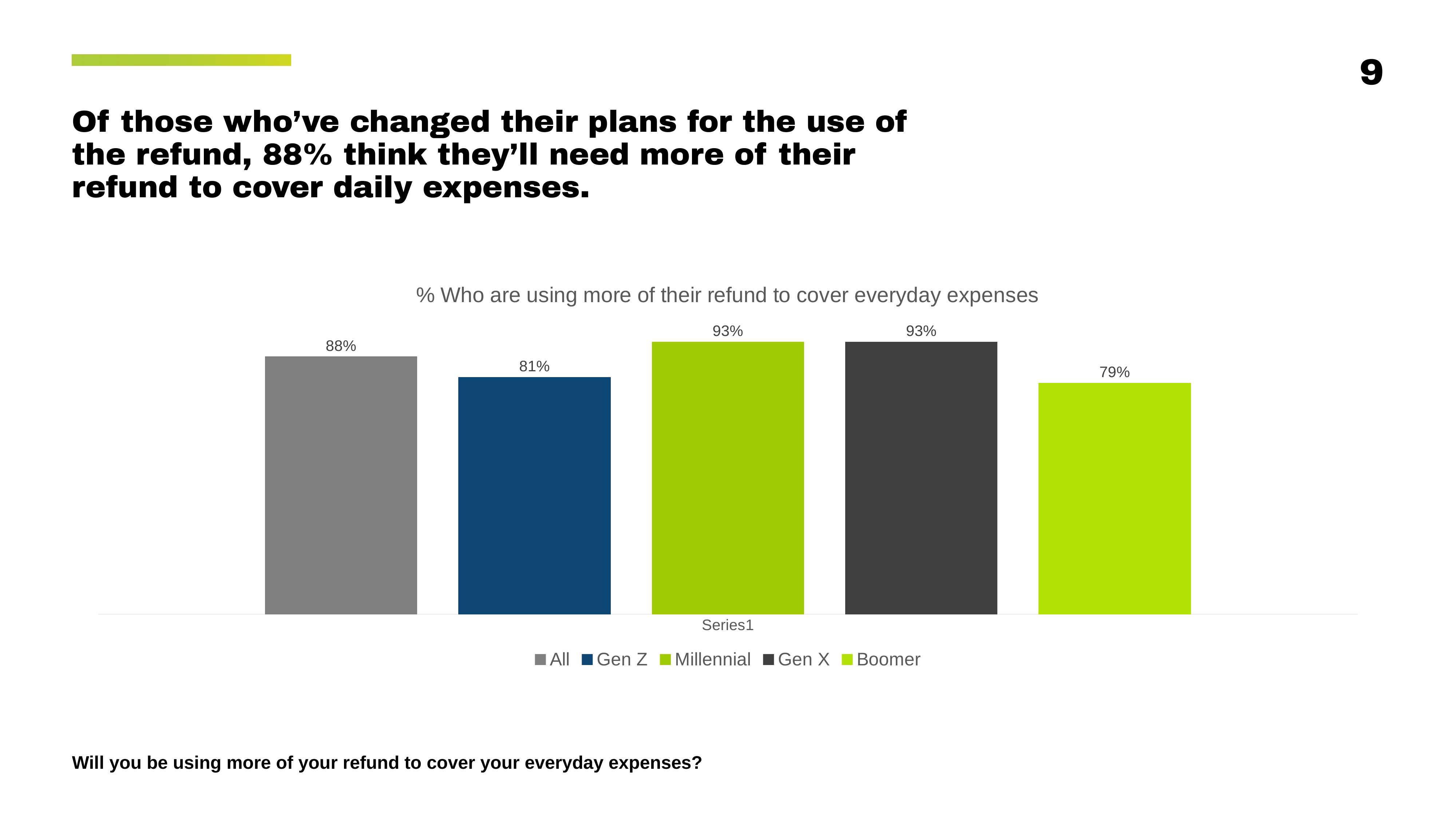

9
Of those who’ve changed their plans for the use of the refund, 88% think they’ll need more of their refund to cover daily expenses.

### Chart: % Who are using more of their refund to cover everyday expenses

| Category | All | Gen Z | Millennial | Gen X | Boomer |
|---|---|---|---|---|---|
|  | 0.88 | 0.81 | 0.93 | 0.93 | 0.79 |
Will you be using more of your refund to cover your everyday expenses?